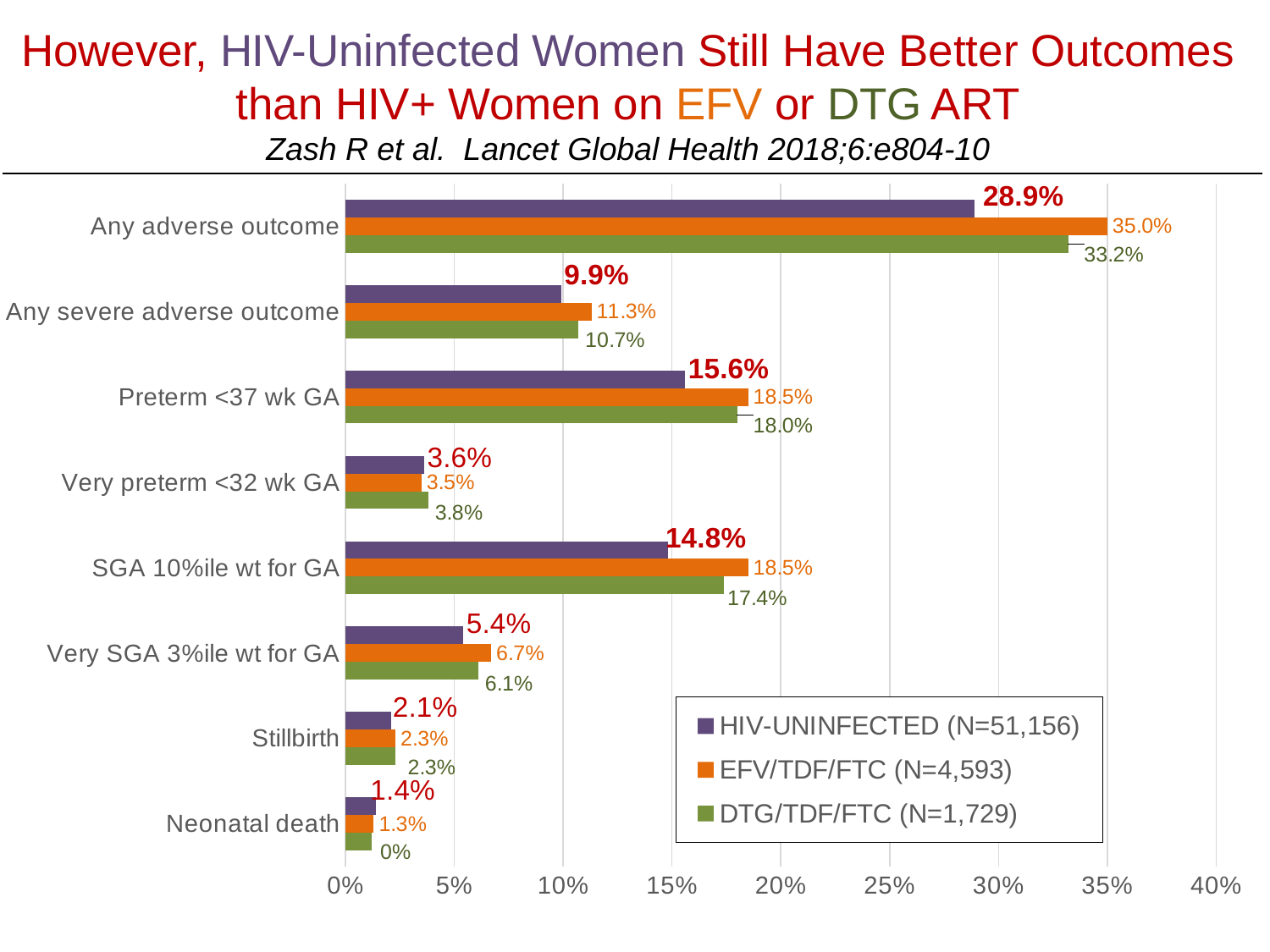

# However, HIV-Uninfected Women Still Have Better Outcomes than HIV+ Women on EFV or DTG ART Zash R et al.  Lancet Global Health 2018;6:e804-10

[unsupported chart]